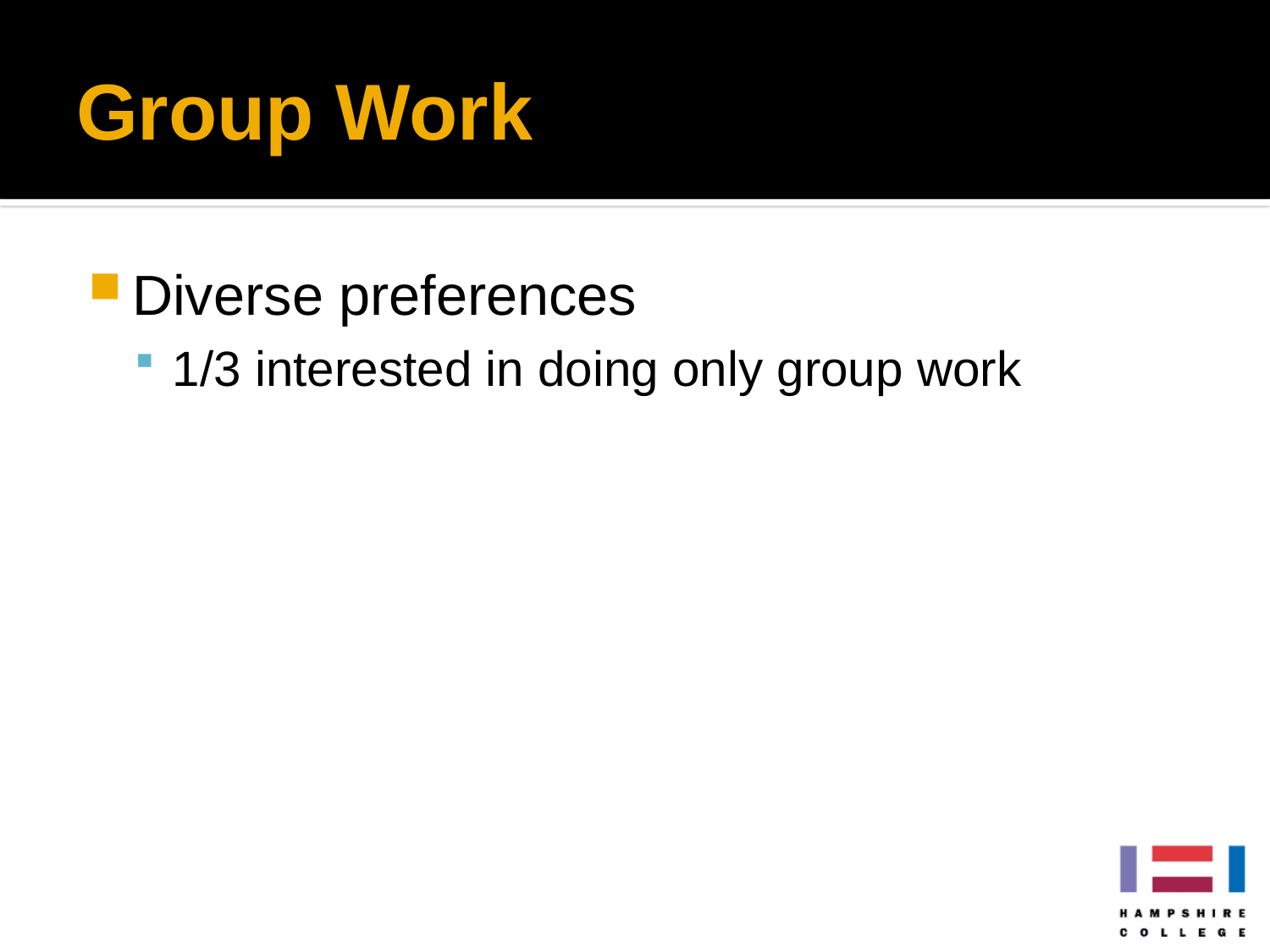

# Group Work
Diverse preferences
1/3 interested in doing only group work